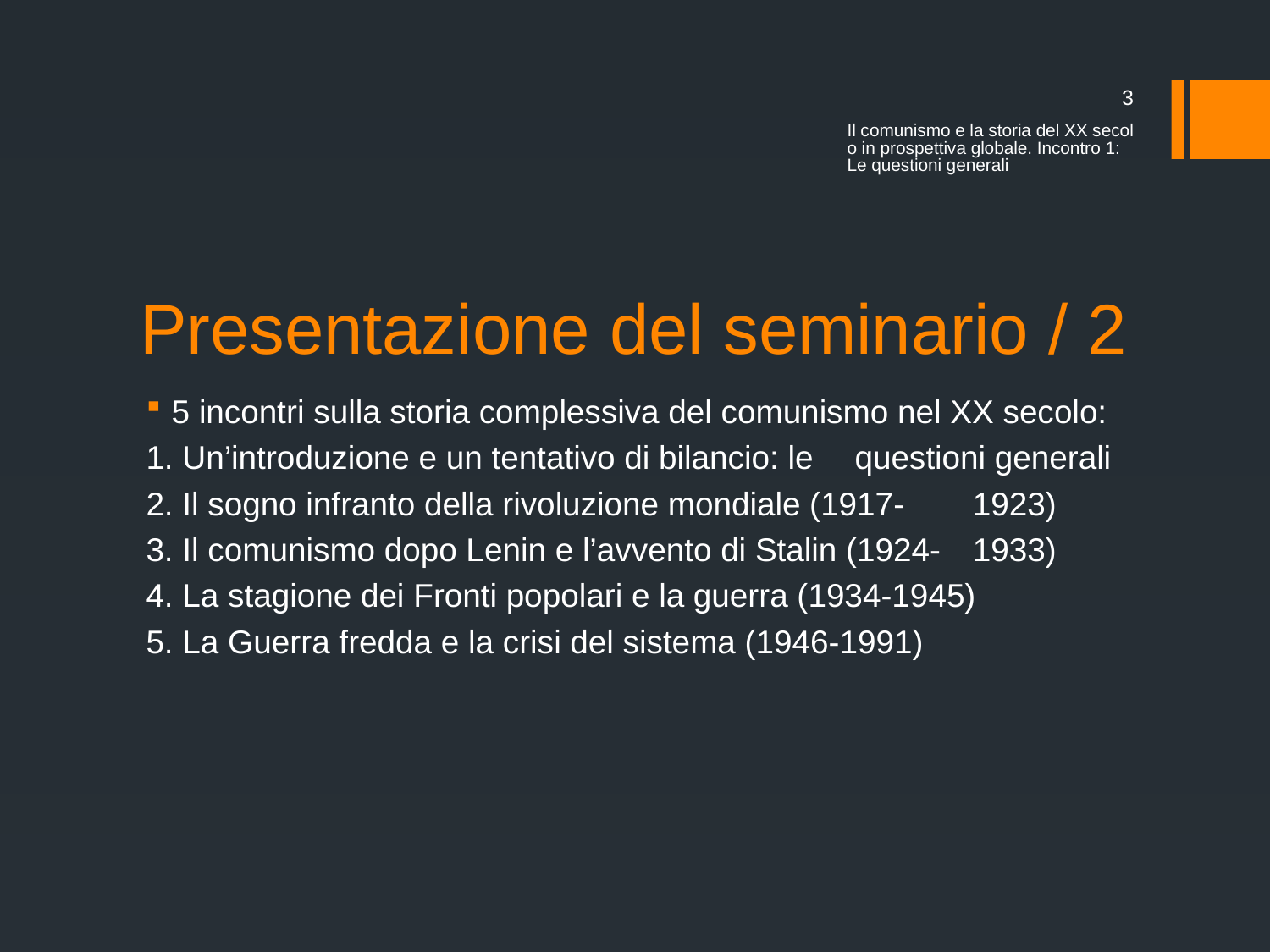

3
Il comunismo e la storia del XX secolo in prospettiva globale. Incontro 1: Le questioni generali
# Presentazione del seminario / 2
5 incontri sulla storia complessiva del comunismo nel XX secolo:
	1. Un’introduzione e un tentativo di bilancio: le 	questioni generali
	2. Il sogno infranto della rivoluzione mondiale (1917-	1923)
	3. Il comunismo dopo Lenin e l’avvento di Stalin (1924-	1933)
	4. La stagione dei Fronti popolari e la guerra (1934-1945)
	5. La Guerra fredda e la crisi del sistema (1946-1991)